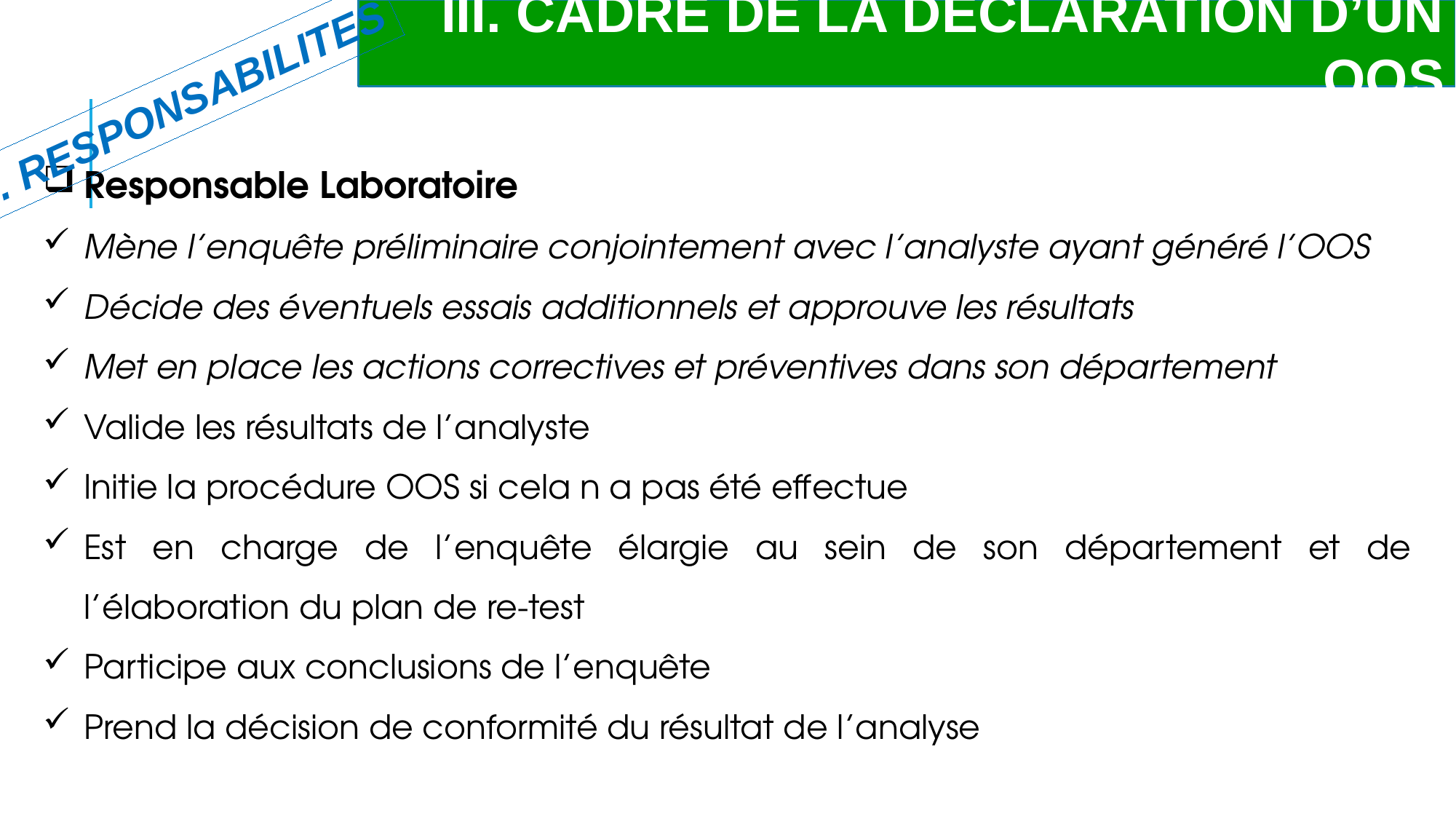

III. CADRE DE LA DECLARATION D’UN OOS
2. RESPONSABILITES
Responsable Laboratoire
Mène l’enquête préliminaire conjointement avec l’analyste ayant généré l’OOS
Décide des éventuels essais additionnels et approuve les résultats
Met en place les actions correctives et préventives dans son département
Valide les résultats de l’analyste
Initie la procédure OOS si cela n a pas été effectue
Est en charge de l’enquête élargie au sein de son département et de l’élaboration du plan de re-test
Participe aux conclusions de l’enquête
Prend la décision de conformité du résultat de l’analyse